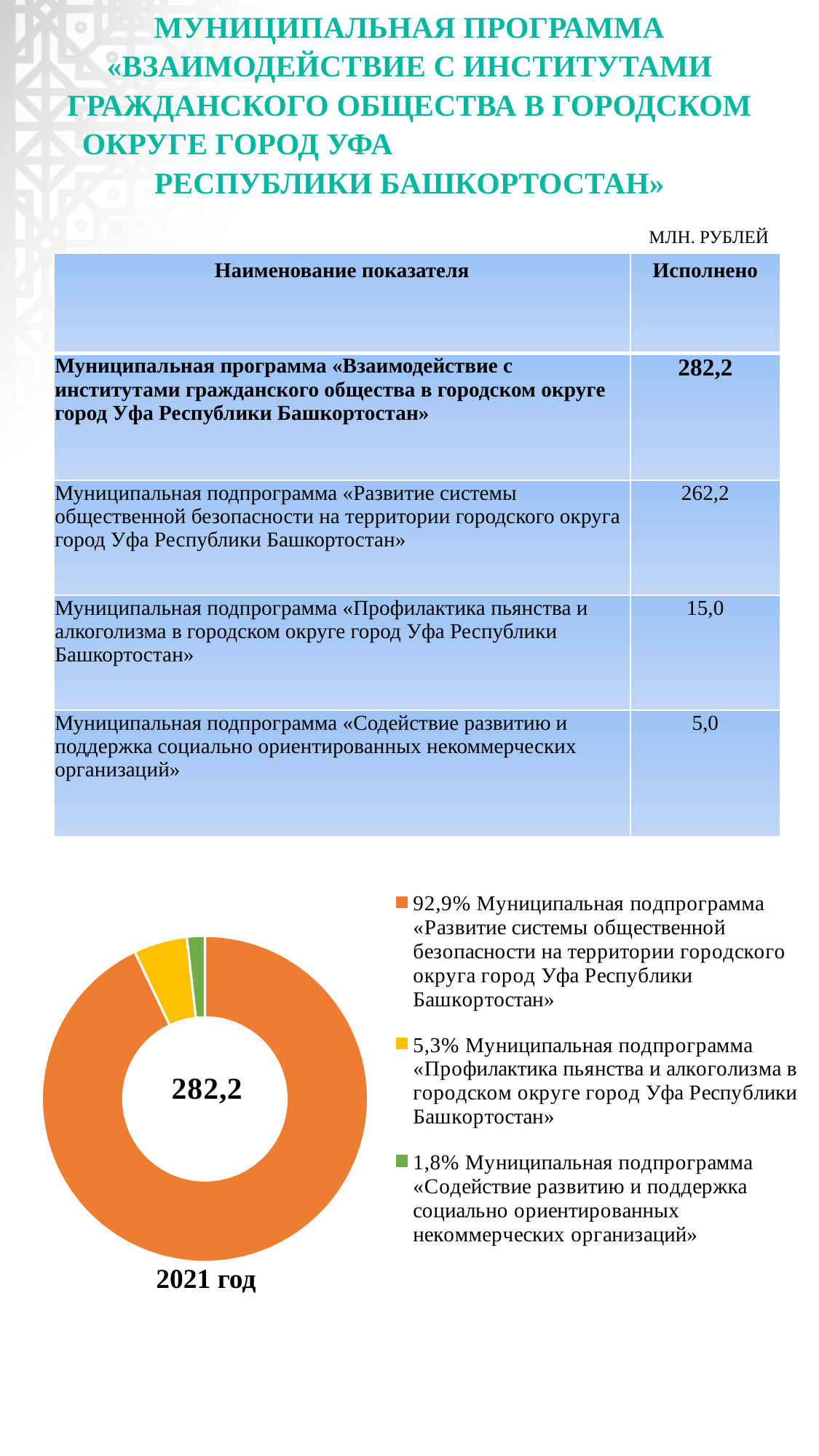

# МУНИЦИПАЛЬНАЯ ПРОГРАММА «ВЗАИМОДЕЙСТВИЕ С ИНСТИТУТАМИ ГРАЖДАНСКОГО ОБЩЕСТВА В ГОРОДСКОМ ОКРУГЕ ГОРОД УФА                                              РЕСПУБЛИКИ БАШКОРТОСТАН»
МЛН. РУБЛЕЙ
| Наименование показателя | Исполнено |
| --- | --- |
| Муниципальная программа «Взаимодействие с институтами гражданского общества в городском округе город Уфа Республики Башкортостан» | 282,2 |
| Муниципальная подпрограмма «Развитие системы общественной безопасности на территории городского округа город Уфа Республики Башкортостан» | 262,2 |
| Муниципальная подпрограмма «Профилактика пьянства и алкоголизма в городском округе город Уфа Республики Башкортостан» | 15,0 |
| Муниципальная подпрограмма «Содействие развитию и поддержка социально ориентированных некоммерческих организаций» | 5,0 |

### Chart

| Category | Продажи |
|---|---|
| 92,9% Муниципальная подпрограмма «Развитие системы общественной безопасности на территории городского округа город Уфа Республики Башкортостан» | 262.2 |
| 5,3% Муниципальная подпрограмма «Профилактика пьянства и алкоголизма в городском округе город Уфа Республики Башкортостан» | 15.0 |
| 1,8% Муниципальная подпрограмма «Содействие развитию и поддержка социально ориентированных некоммерческих организаций» | 5.0 |
2021 год